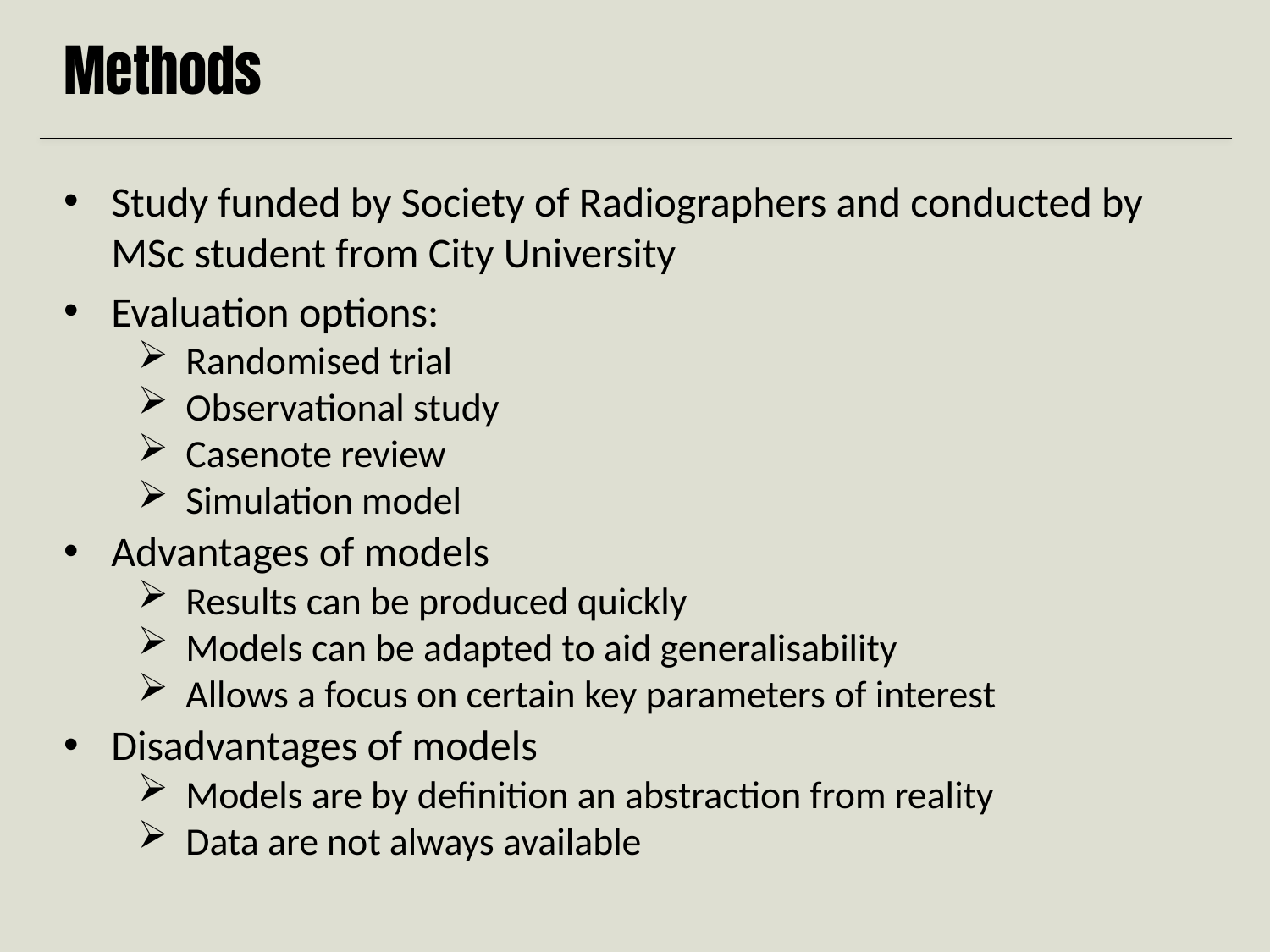

# Methods
Study funded by Society of Radiographers and conducted by MSc student from City University
Evaluation options:
Randomised trial
Observational study
Casenote review
Simulation model
Advantages of models
Results can be produced quickly
Models can be adapted to aid generalisability
Allows a focus on certain key parameters of interest
Disadvantages of models
Models are by definition an abstraction from reality
Data are not always available